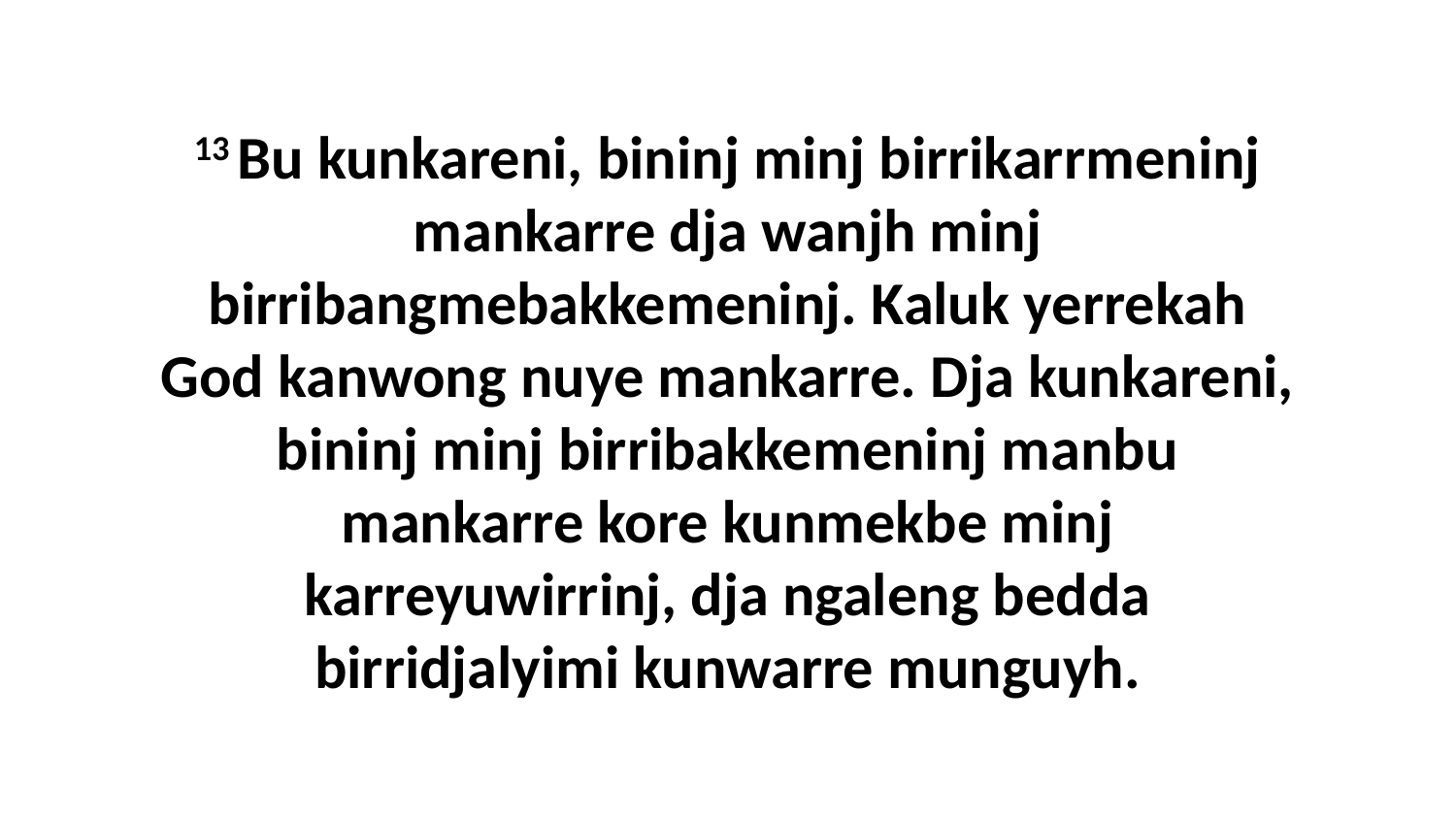

13 Bu kunkareni, bininj minj birrikarrmeninj mankarre dja wanjh minj birribangmebakkemeninj. Kaluk yerrekah God kanwong nuye mankarre. Dja kunkareni, bininj minj birribakkemeninj manbu mankarre kore kunmekbe minj karreyuwirrinj, dja ngaleng bedda birridjalyimi kunwarre munguyh.